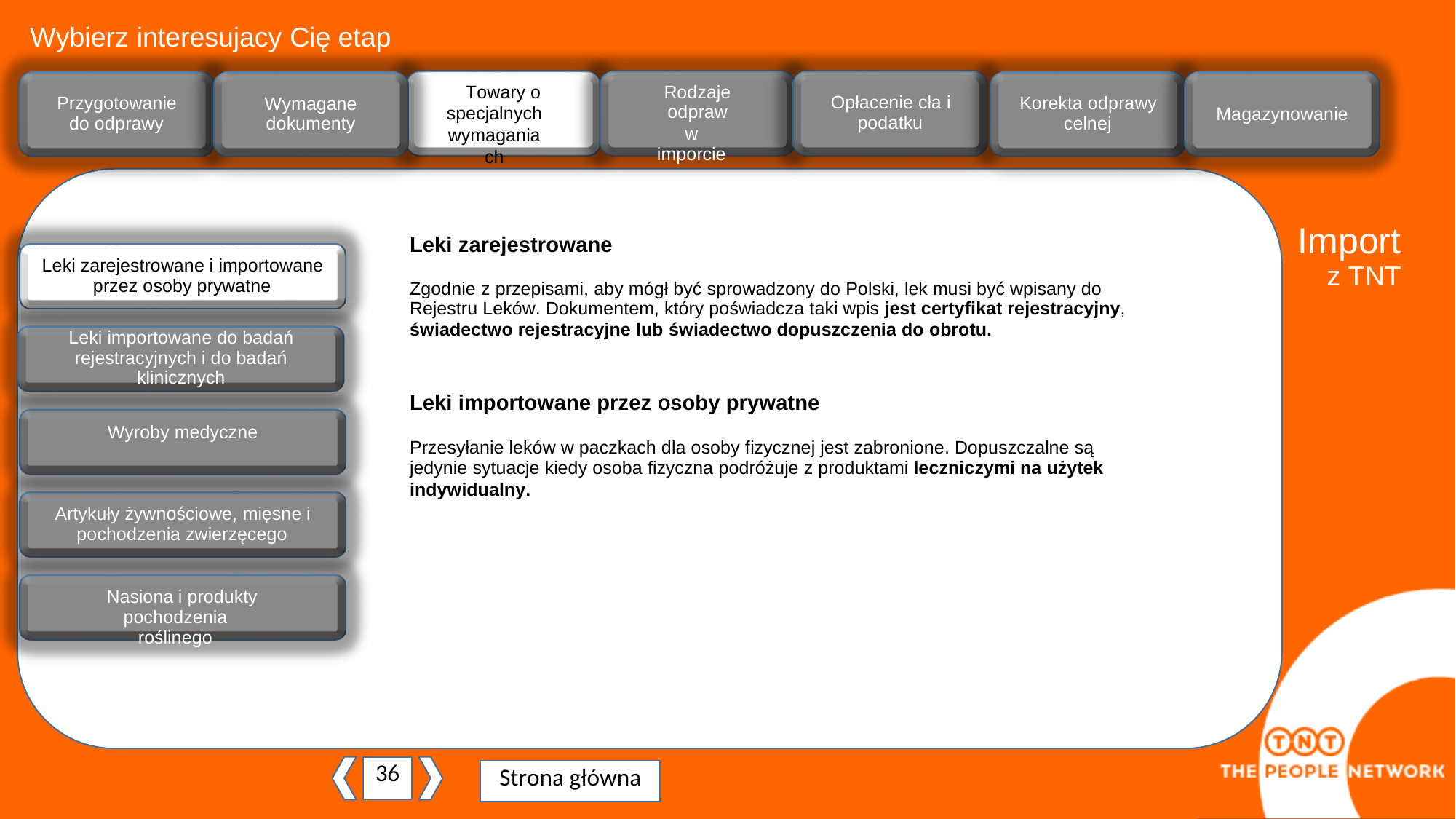

Wybierz interesujacy Cię etap

Towary o
specjalnych wymaganiach
Rodzaje
odpraw
w imporcie
Opłacenie cła i
podatku
Wymagane
dokumenty
Przygotowanie
do odprawy
Korekta odprawy
celnej
Magazynowanie

Import
z TNT
Leki zarejestrowane

Zgodnie z przepisami, aby mógł być sprowadzony do Polski, lek musi być wpisany do
Rejestru Leków. Dokumentem, który poświadcza taki wpis jest certyfikat rejestracyjny,  świadectwo rejestracyjne lub świadectwo dopuszczenia do obrotu.

Leki importowane przez osoby prywatne

Przesyłanie leków w paczkach dla osoby fizycznej jest zabronione. Dopuszczalne są
jedynie sytuacje kiedy osoba fizyczna podróżuje z produktami leczniczymi na użytek
indywidualny.

Leki zarejestrowane i importowane
przez osoby prywatne

Leki importowane do badań

Leki importowane do badań rejestracyjnych i do badań klinicznych

Wyroby medyczne
klinicznych

Artykuły żywnościowe, mięsne i
pochodzenia zwierzęcego

Nasiona i produkty
pochodzenia roślinego

36

Strona główna